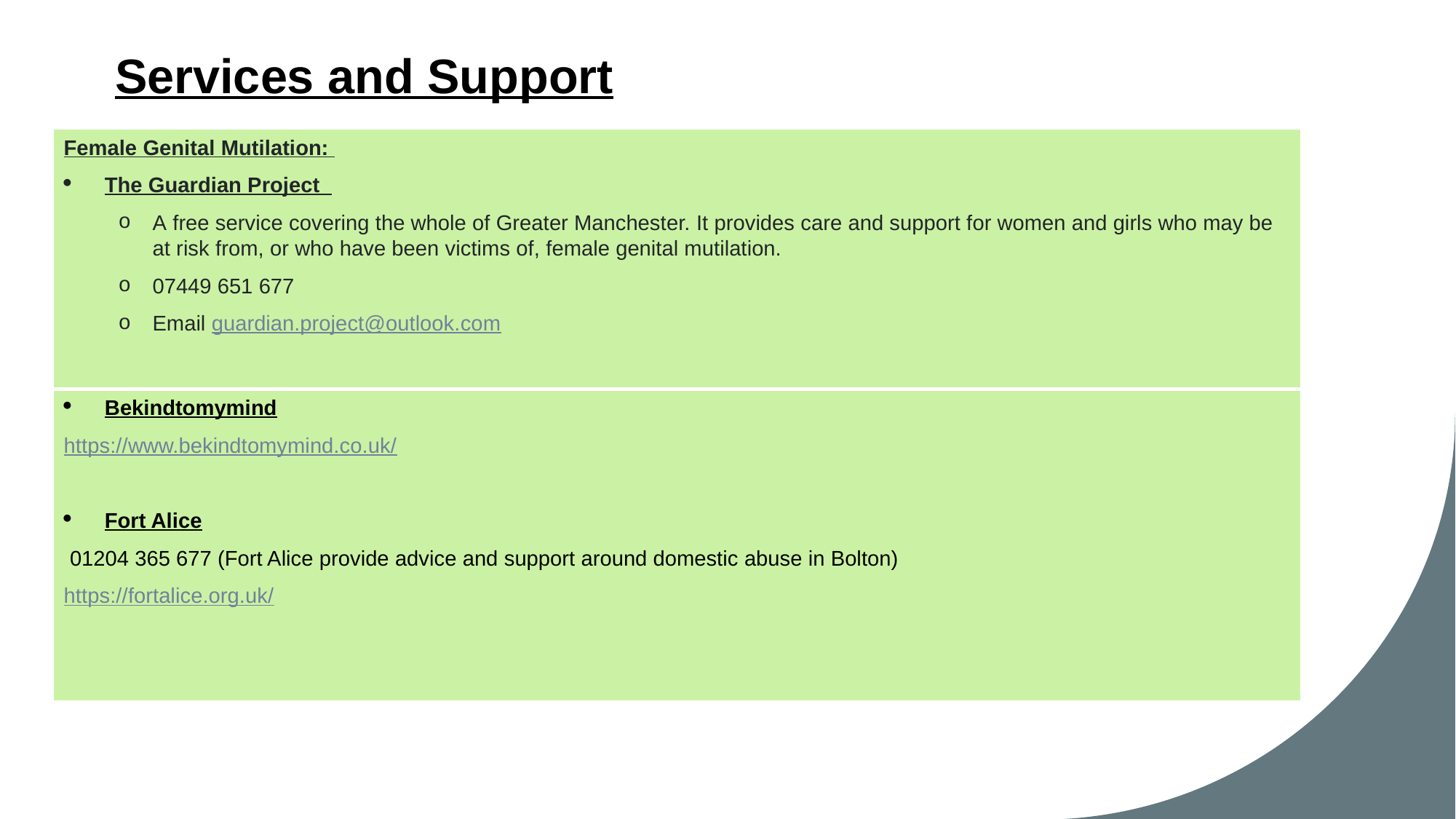

# Services and Support
| Female Genital Mutilation:  The Guardian Project   A free service covering the whole of Greater Manchester. It provides care and support for women and girls who may be at risk from, or who have been victims of, female genital mutilation.  07449 651 677  Email guardian.project@outlook.com |
| --- |
| Bekindtomymind https://www.bekindtomymind.co.uk/   Fort Alice 01204 365 677 (Fort Alice provide advice and support around domestic abuse in Bolton) https://fortalice.org.uk/ |